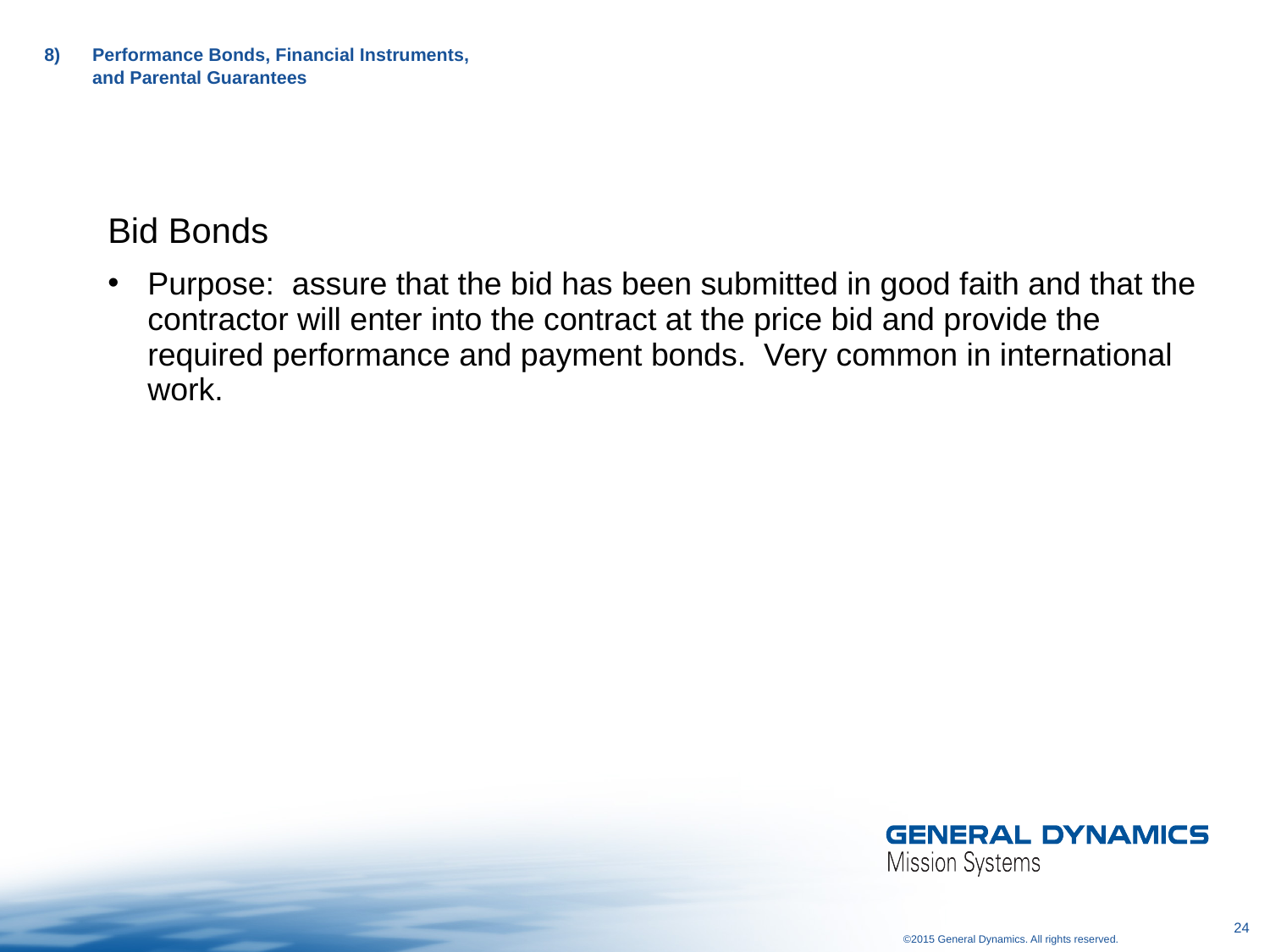

# 8)	Performance Bonds, Financial Instruments, and Parental Guarantees
Bid Bonds
Purpose:  assure that the bid has been submitted in good faith and that the contractor will enter into the contract at the price bid and provide the required performance and payment bonds.  Very common in international work.

24
©2015 General Dynamics. All rights reserved.